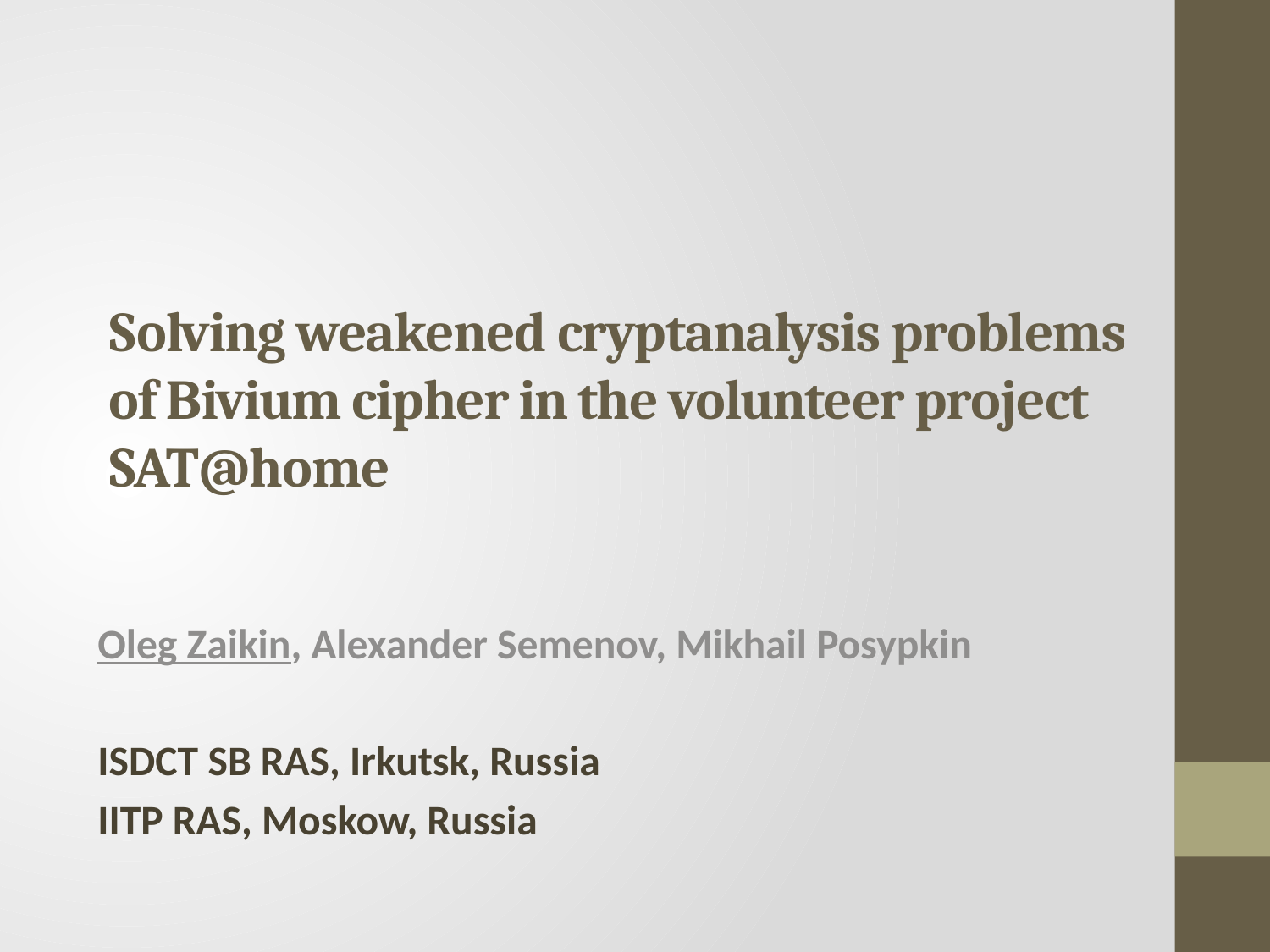

# Solving weakened cryptanalysis problems of Bivium cipher in the volunteer project SAT@home

Oleg Zaikin, Alexander Semenov, Mikhail Posypkin

ISDCT SB RAS, Irkutsk, Russia
IITP RAS, Moskow, Russia